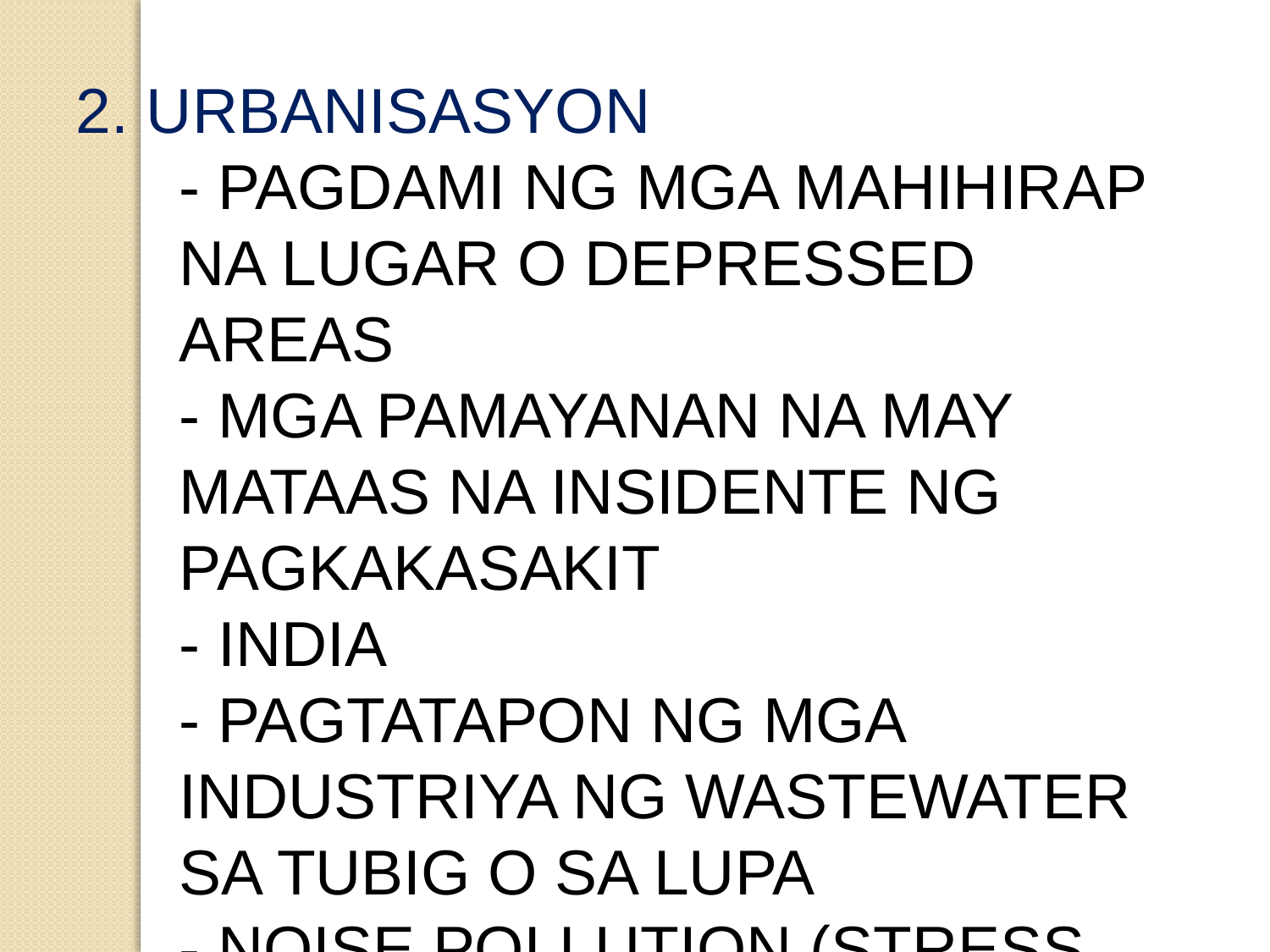

2. URBANISASYON
	- PAGDAMI NG MGA MAHIHIRAP NA LUGAR O DEPRESSED AREAS
	- MGA PAMAYANAN NA MAY MATAAS NA INSIDENTE NG PAGKAKASAKIT
	- INDIA
	- PAGTATAPON NG MGA INDUSTRIYA NG WASTEWATER SA TUBIG O SA LUPA
	- NOISE POLLUTION (STRESS, PAGKAPAGOD, PAGKABINGI)